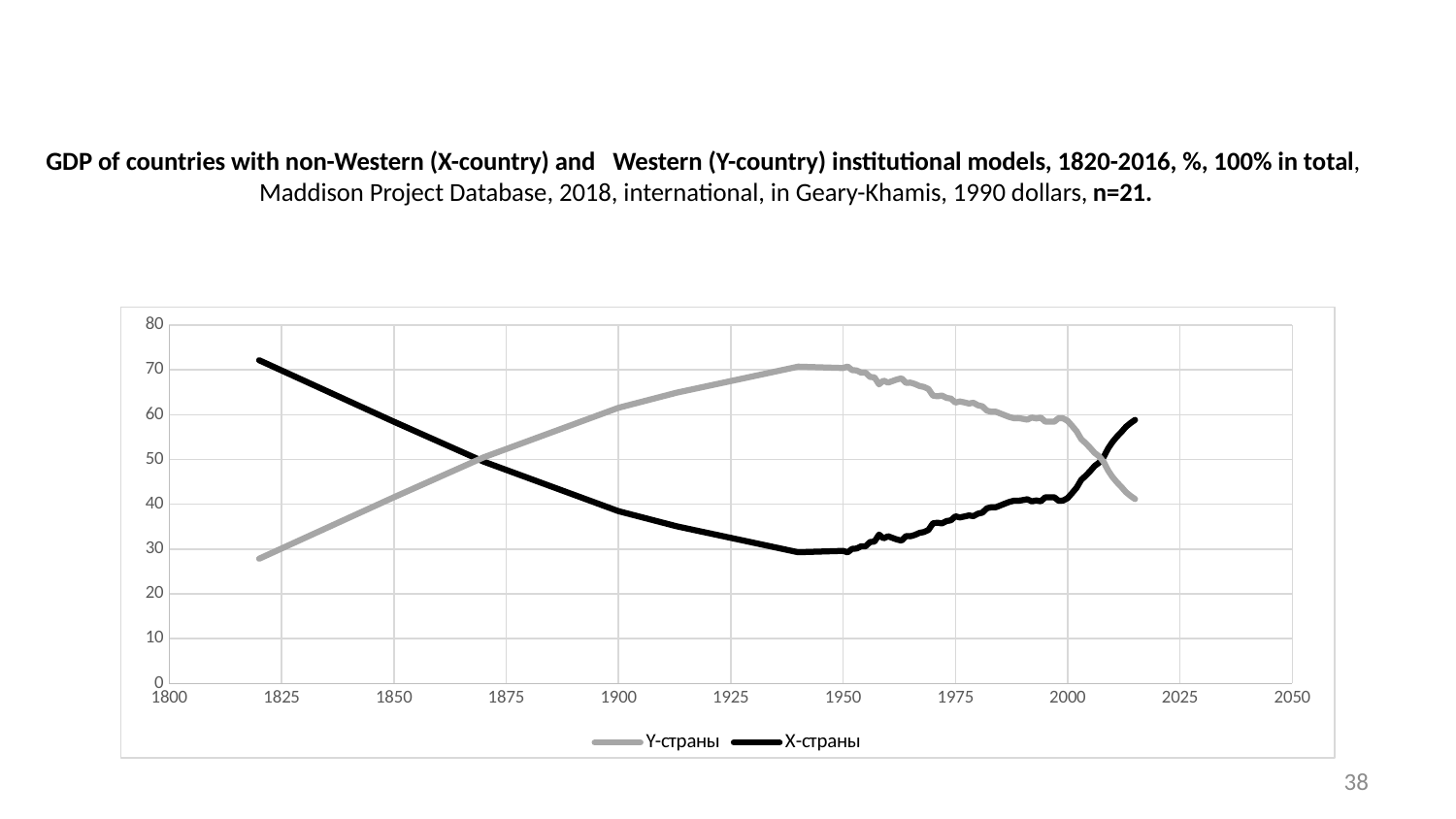

# GDP of countries with non-Western (X-country) and   Western (Y-country) institutional models, 1820-2016, %, 100% in total, Maddison Project Database, 2018, international, in Geary-Khamis, 1990 dollars, n=21.

### Chart

| Category |  |  |
|---|---|---|
38